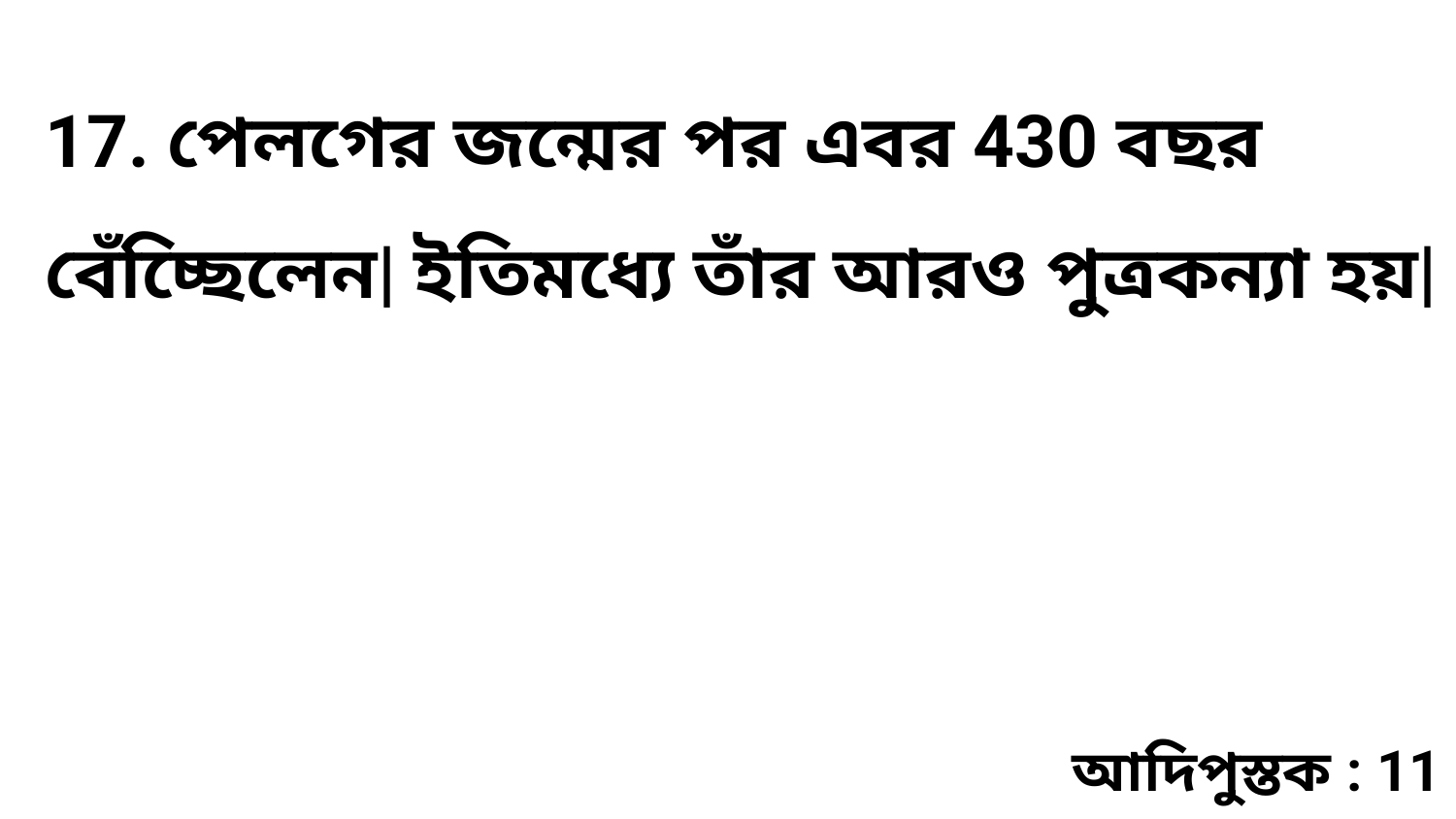

17. পেলগের জন্মের পর এবর 430 বছর বেঁচ্ছেিলেন| ইতিমধ্যে তাঁর আরও পুত্রকন্যা হয়|
আদিপুস্তক : 11